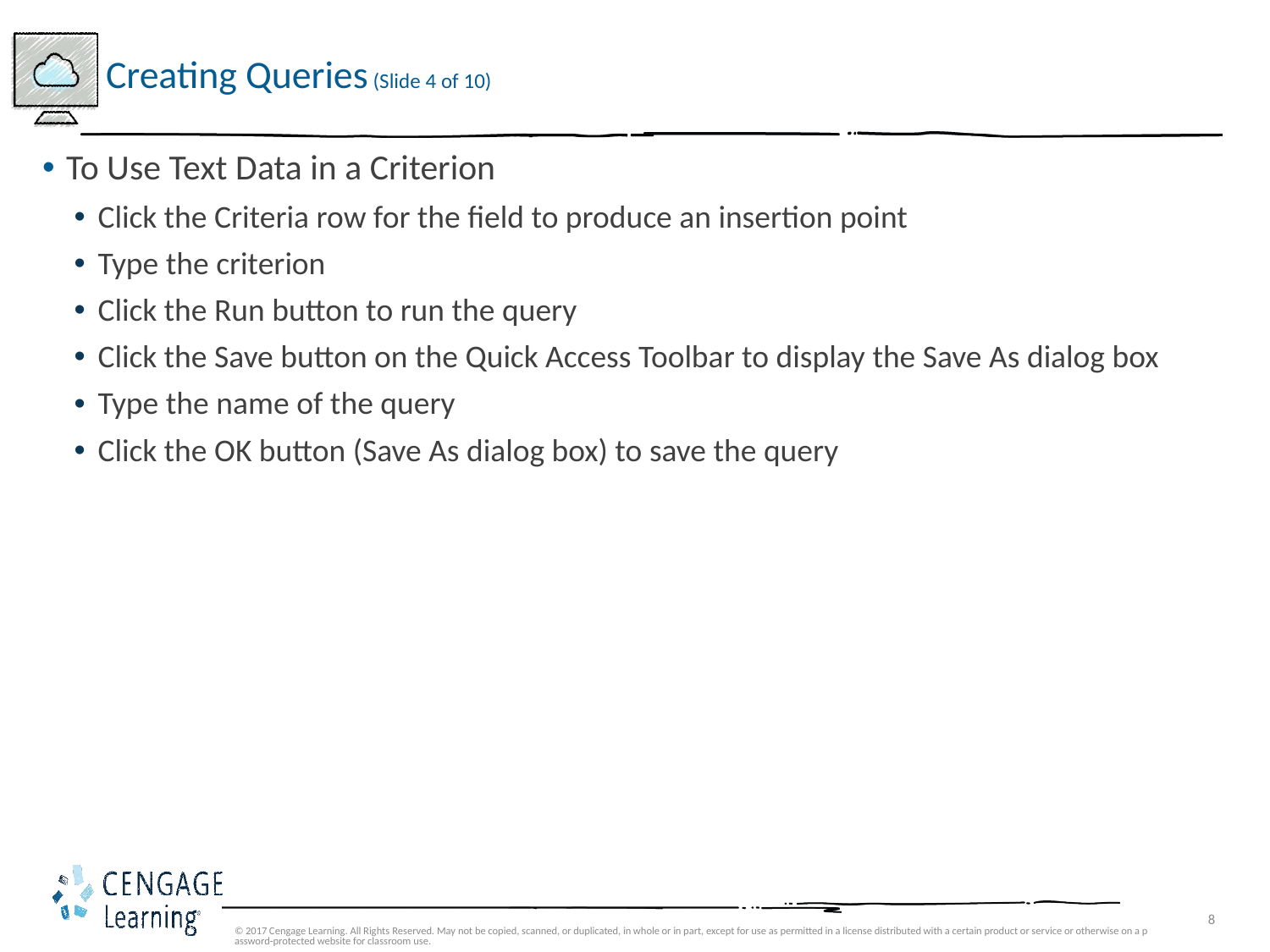

# Creating Queries (Slide 4 of 10)
To Use Text Data in a Criterion
Click the Criteria row for the field to produce an insertion point
Type the criterion
Click the Run button to run the query
Click the Save button on the Quick Access Toolbar to display the Save As dialog box
Type the name of the query
Click the OK button (Save As dialog box) to save the query

© 2017 Cengage Learning. All Rights Reserved. May not be copied, scanned, or duplicated, in whole or in part, except for use as permitted in a license distributed with a certain product or service or otherwise on a password-protected website for classroom use.